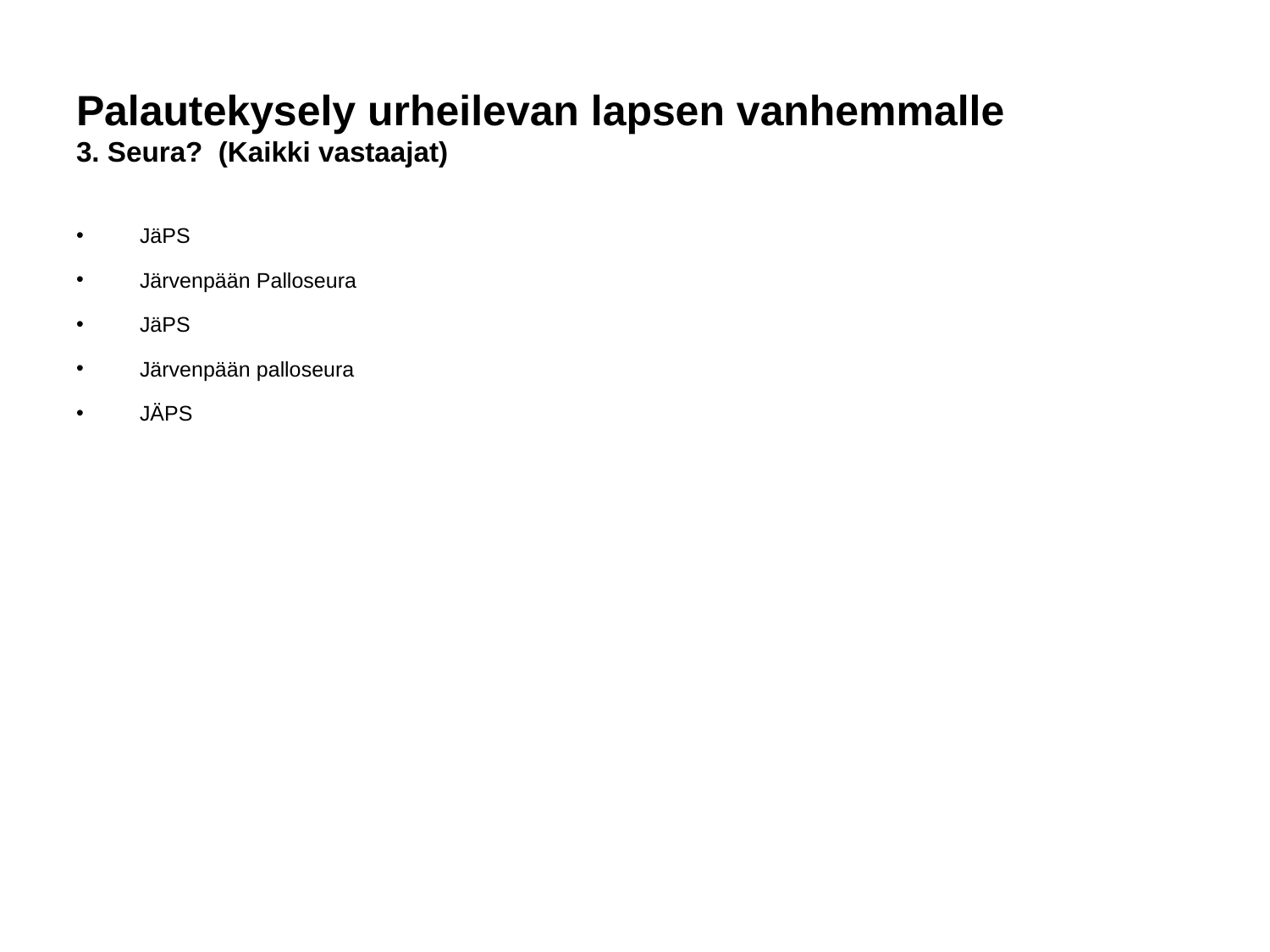

# Palautekysely urheilevan lapsen vanhemmalle
3. Seura?  (Kaikki vastaajat)
JäPS
Järvenpään Palloseura
JäPS
Järvenpään palloseura
JÄPS